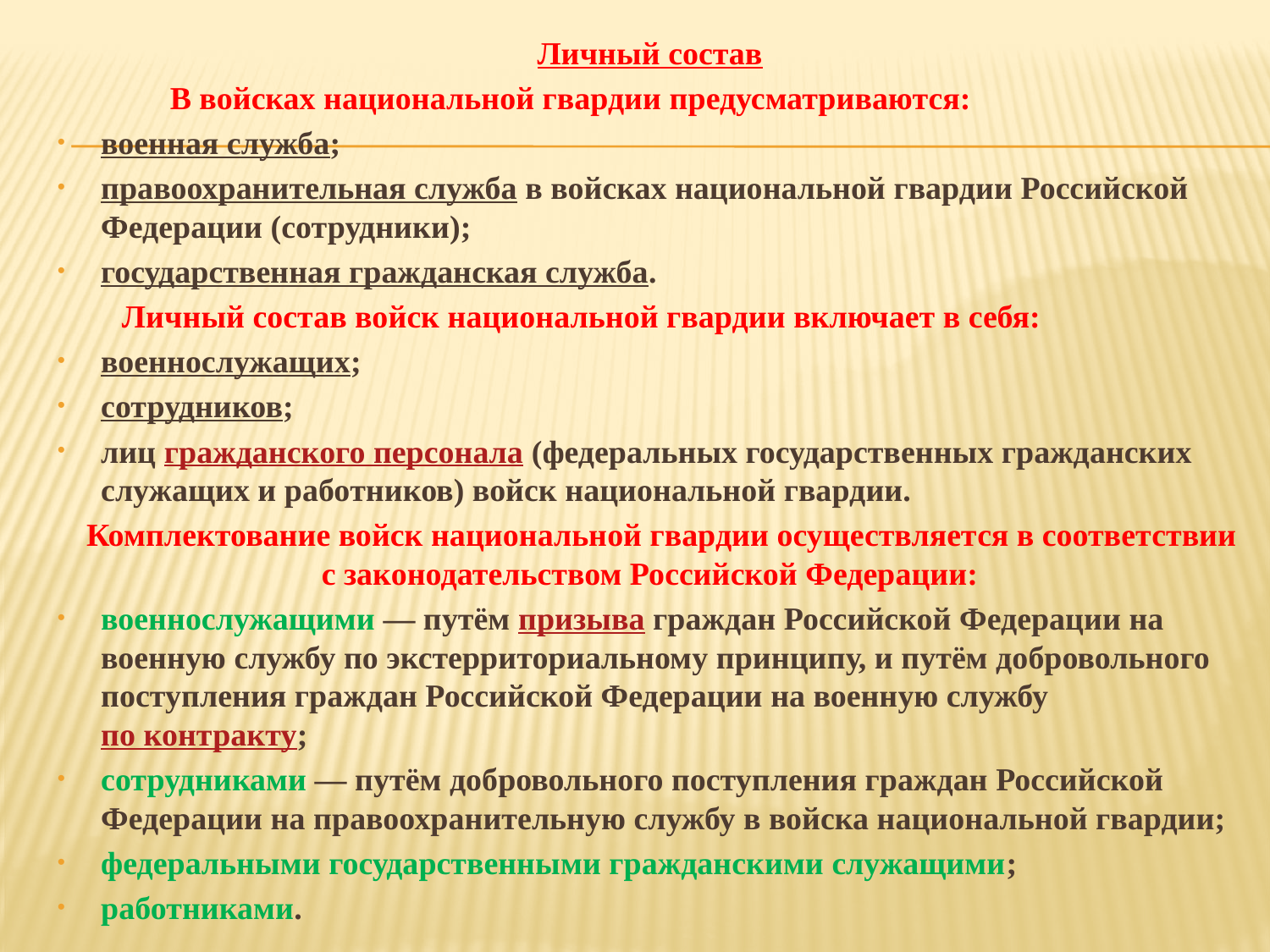

Личный состав
              В войсках национальной гвардии предусматриваются:
военная служба;
правоохранительная служба в войсках национальной гвардии Российской Федерации (сотрудники);
государственная гражданская служба.
        Личный состав войск национальной гвардии включает в себя:
военнослужащих;
сотрудников;
лиц гражданского персонала (федеральных государственных гражданских служащих и работников) войск национальной гвардии.
   Комплектование войск национальной гвардии осуществляется в соответствии с законодательством Российской Федерации:
военнослужащими — путём призыва граждан Российской Федерации на военную службу по экстерриториальному принципу, и путём добровольного поступления граждан Российской Федерации на военную службу по контракту;
сотрудниками — путём добровольного поступления граждан Российской Федерации на правоохранительную службу в войска национальной гвардии;
федеральными государственными гражданскими служащими;
работниками.